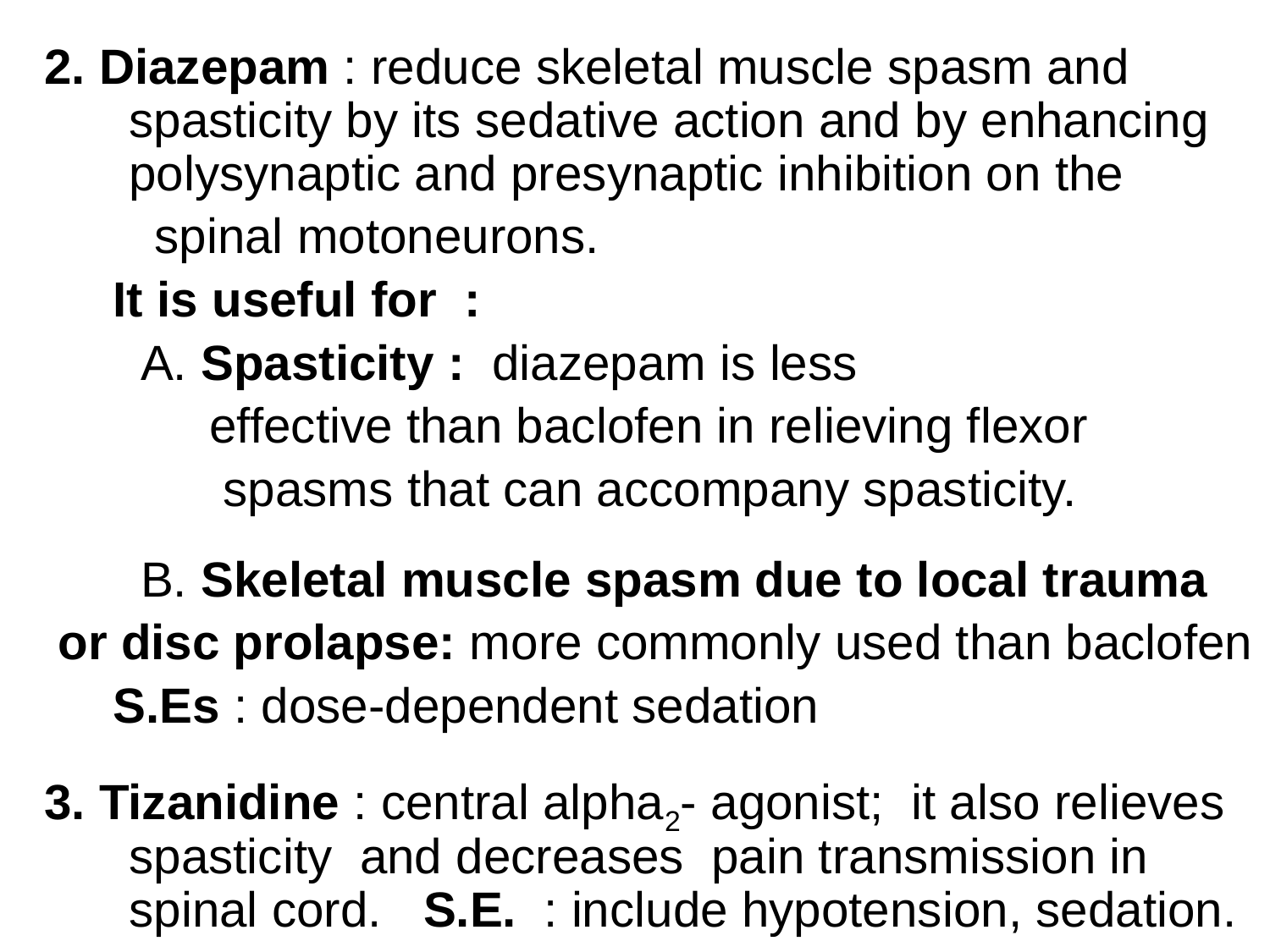

2. Diazepam : reduce skeletal muscle spasm and spasticity by its sedative action and by enhancing polysynaptic and presynaptic inhibition on the
        spinal motoneurons.
     It is useful for  :
       A. Spasticity :  diazepam is less
            effective than baclofen in relieving flexor
             spasms that can accompany spasticity.

       B. Skeletal muscle spasm due to local trauma
 or disc prolapse: more commonly used than baclofen
     S.Es : dose-dependent sedation

3. Tizanidine : central alpha2- agonist;  it also relieves spasticity  and decreases  pain transmission in spinal cord.   S.E.  : include hypotension, sedation.